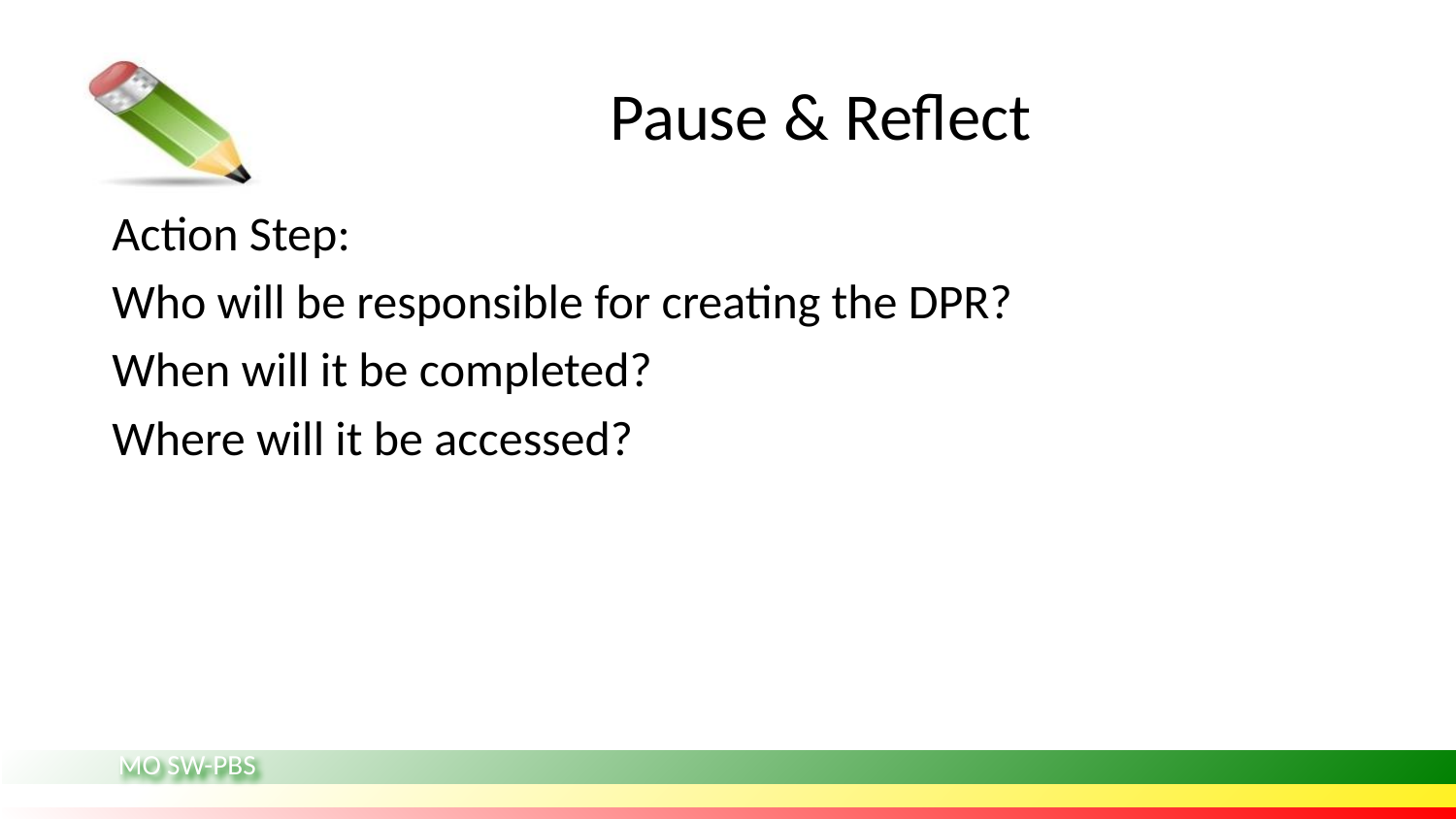

# Pause & Reflect
Action Step:
Who will be responsible for creating the DPR?
When will it be completed?
Where will it be accessed?